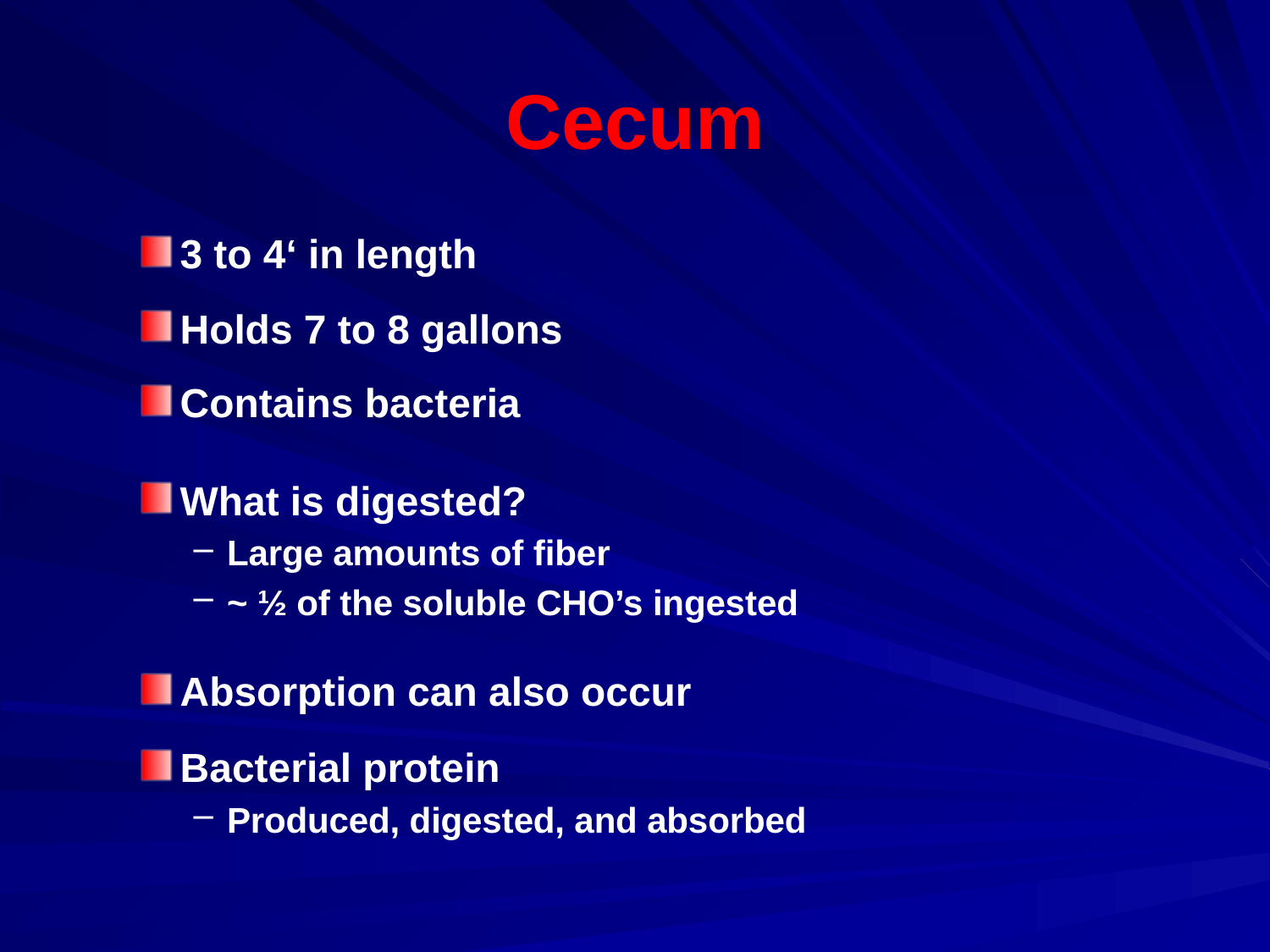

# Cecum
3 to 4‘ in length

Holds 7 to 8 gallons

Contains bacteria

What is digested?
Large amounts of fiber
~ ½ of the soluble CHO’s ingested

Absorption can also occur

Bacterial protein
Produced, digested, and absorbed